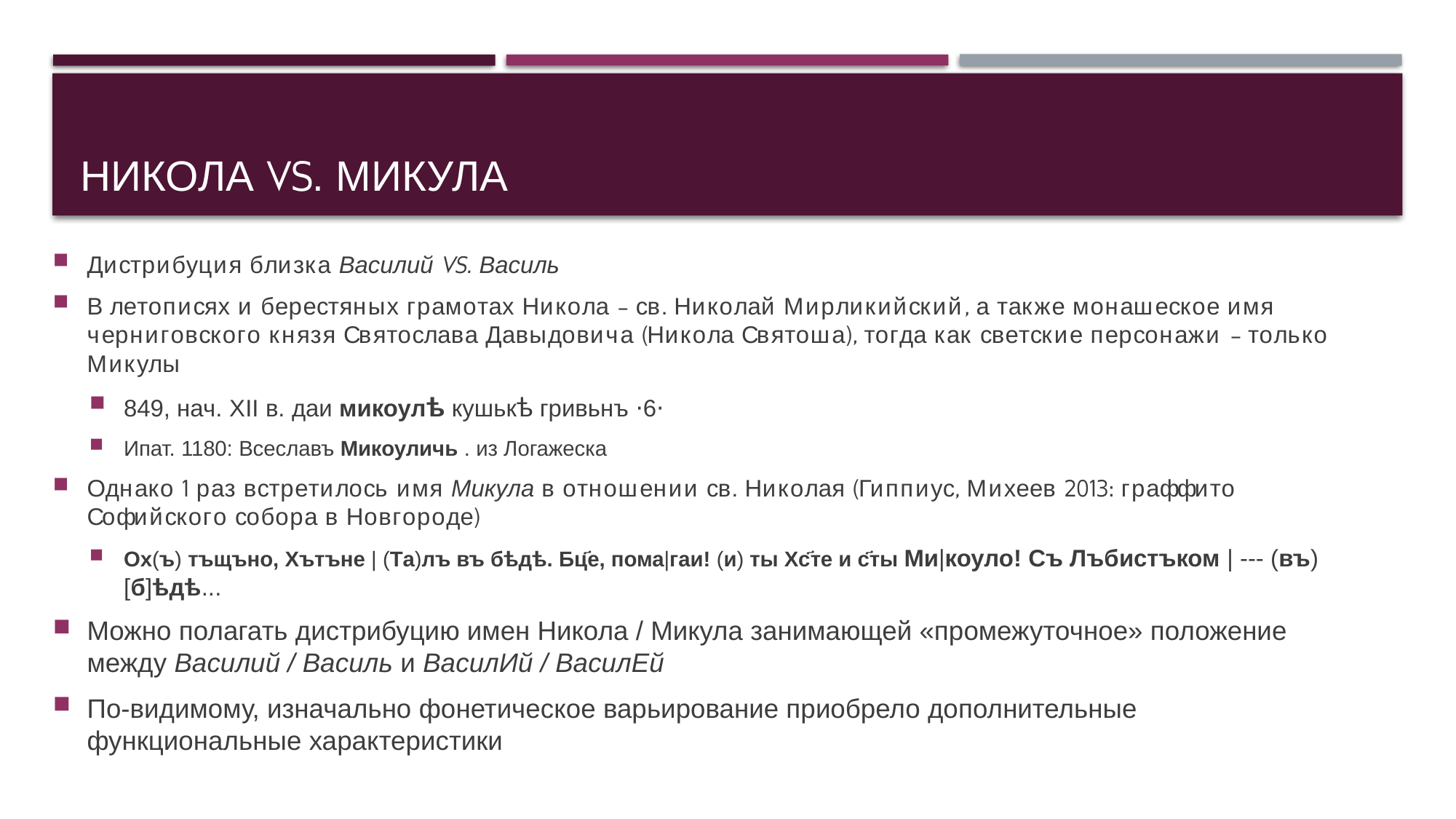

# Никола vs. микула
Дистрибуция близка Василий VS. Василь
В летописях и берестяных грамотах Никола – св. Николай Мирликийский, а также монашеское имя черниговского князя Святослава Давыдовича (Никола Святоша), тогда как светские персонажи – только Микулы
849, нач. XII в. даи микоулѣ кyшькѣ гривьнъ ⋅6⋅
Ипат. 1180: Всеславъ Микоуличь . из Логажеска
Однако 1 раз встретилось имя Микула в отношении св. Николая (Гиппиус, Михеев 2013: граффито Софийского собора в Новгороде)
Ох(ъ) тъщъно, Хътъне | (Tа)лъ въ бѣдѣ. Бц҃е, пома|гаи! (и) ты Хс҃те и с҃ты Ми|коуло! Съ Лъбистъком | --- (въ) [б]ѣдѣ...
Можно полагать дистрибуцию имен Никола / Микула занимающей «промежуточное» положение между Василий / Василь и ВасилИй / ВасилЕй
По-видимому, изначально фонетическое варьирование приобрело дополнительные функциональные характеристики